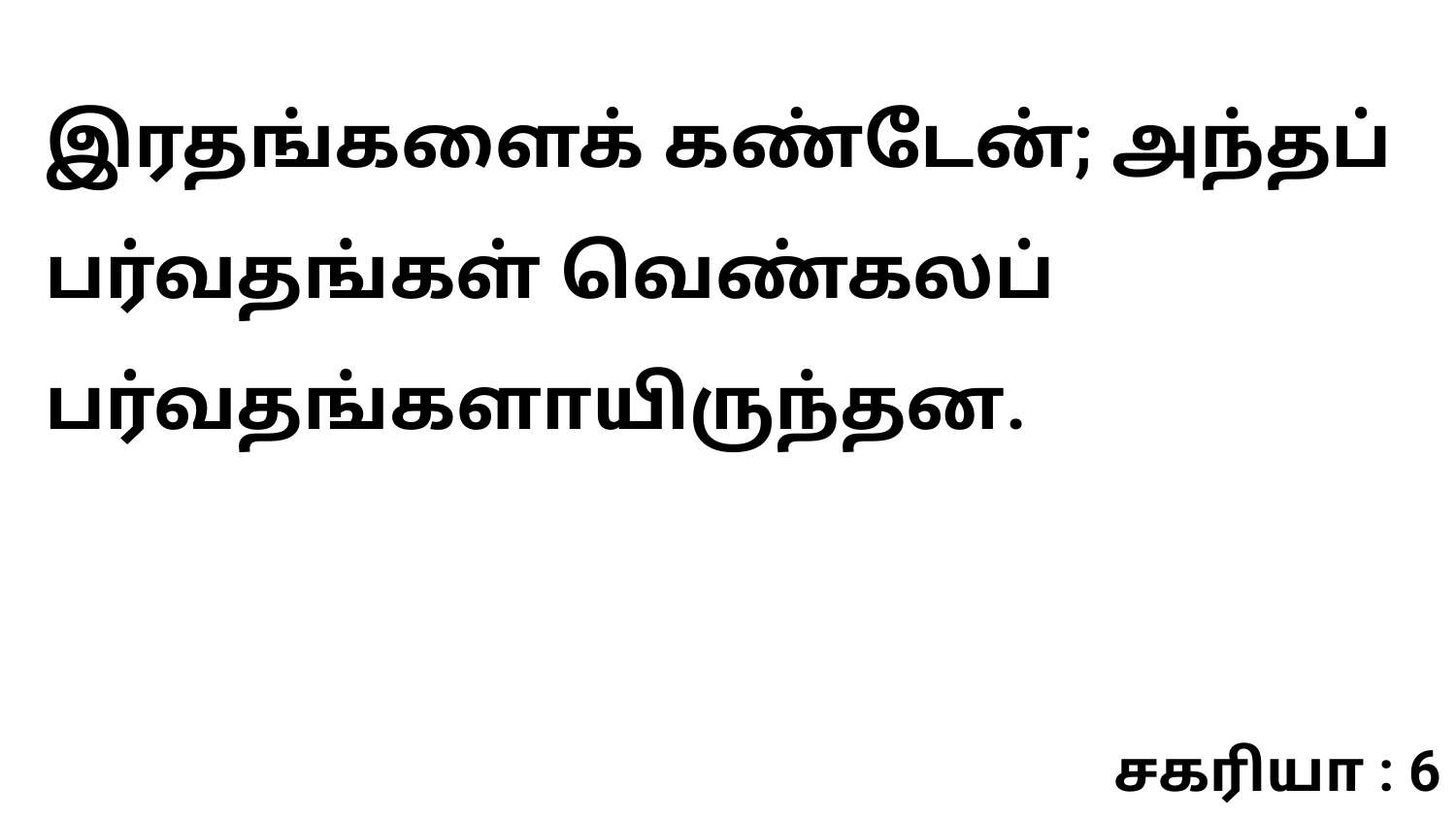

இரதங்களைக் கண்டேன்; அந்தப் பர்வதங்கள் வெண்கலப் பர்வதங்களாயிருந்தன.
சகரியா : 6